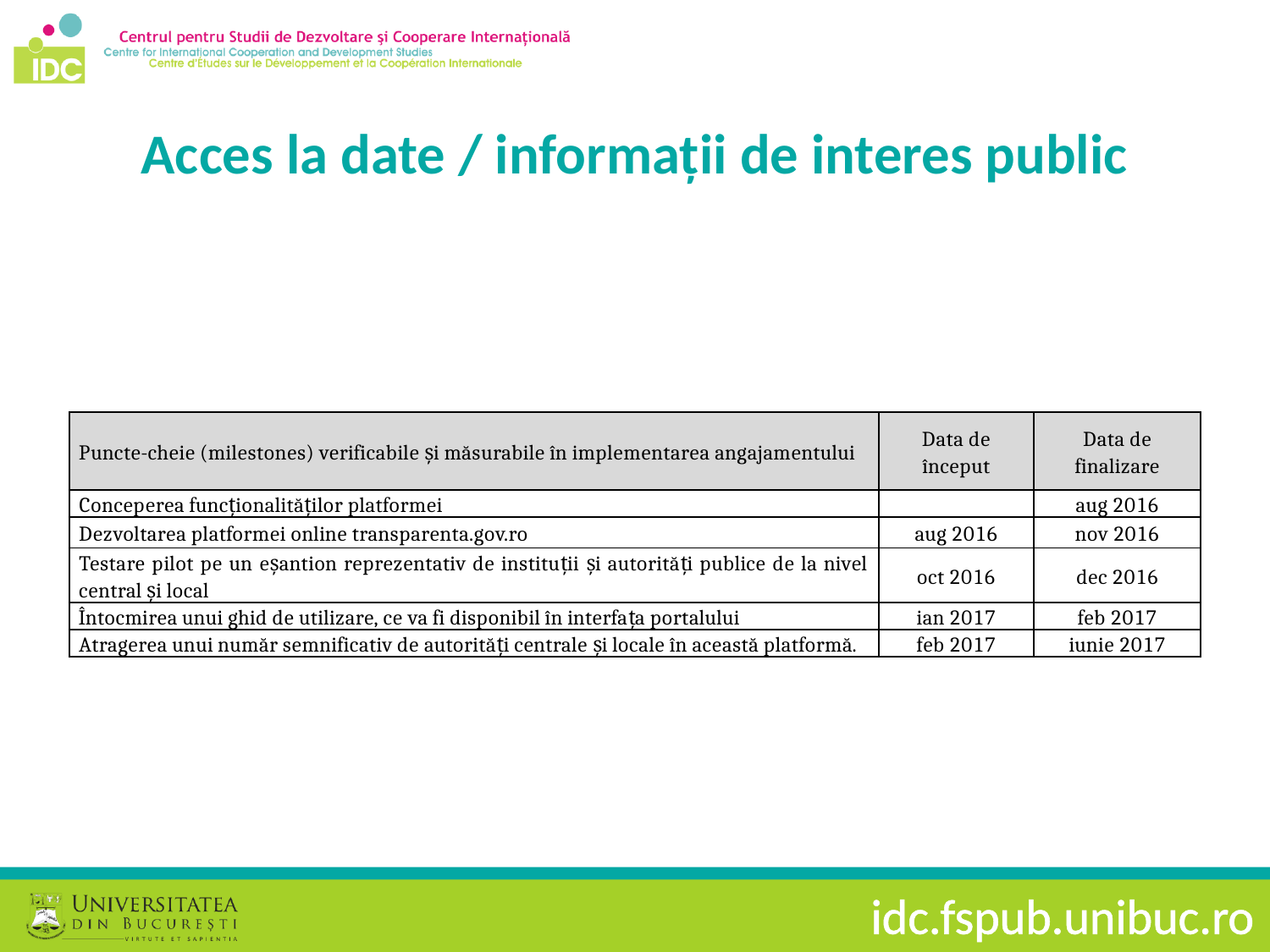

# Acces la date / informații de interes public
| Puncte-cheie (milestones) verificabile și măsurabile în implementarea angajamentului | Data de început | Data de finalizare |
| --- | --- | --- |
| Conceperea funcționalităților platformei |  | aug 2016 |
| Dezvoltarea platformei online transparenta.gov.ro | aug 2016 | nov 2016 |
| Testare pilot pe un eșantion reprezentativ de instituții și autorități publice de la nivel central și local | oct 2016 | dec 2016 |
| Întocmirea unui ghid de utilizare, ce va fi disponibil în interfața portalului | ian 2017 | feb 2017 |
| Atragerea unui număr semnificativ de autorități centrale și locale în această platformă. | feb 2017 | iunie 2017 |